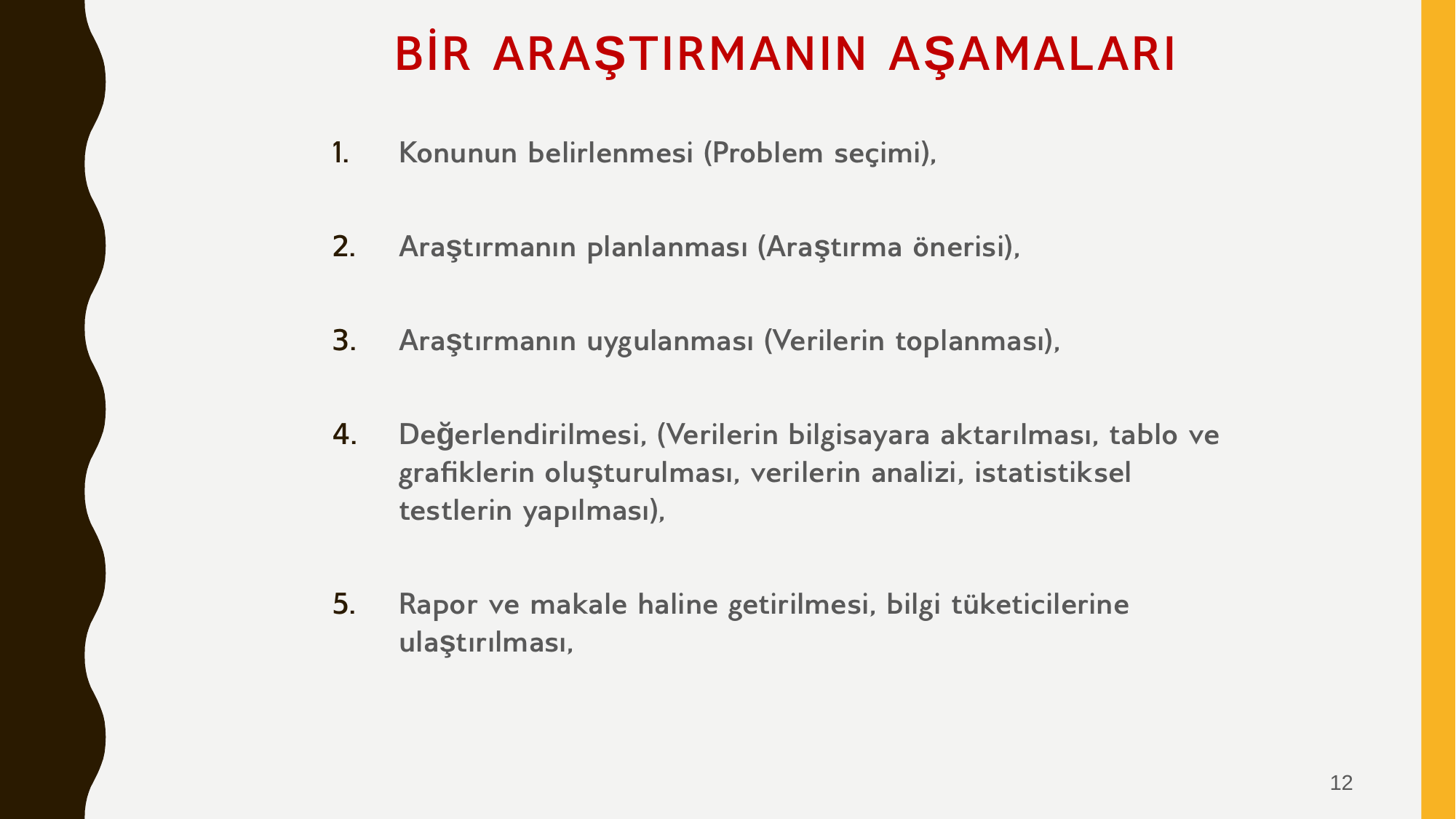

# BİR ARAŞTIRMANIN AŞAMALARI
Konunun belirlenmesi (Problem seçimi),

Araştırmanın planlanması (Araştırma önerisi),

Araştırmanın uygulanması (Verilerin toplanması),

Değerlendirilmesi, (Verilerin bilgisayara aktarılması, tablo ve grafiklerin oluşturulması, verilerin analizi, istatistiksel testlerin yapılması),

Rapor ve makale haline getirilmesi, bilgi tüketicilerine ulaştırılması,

12